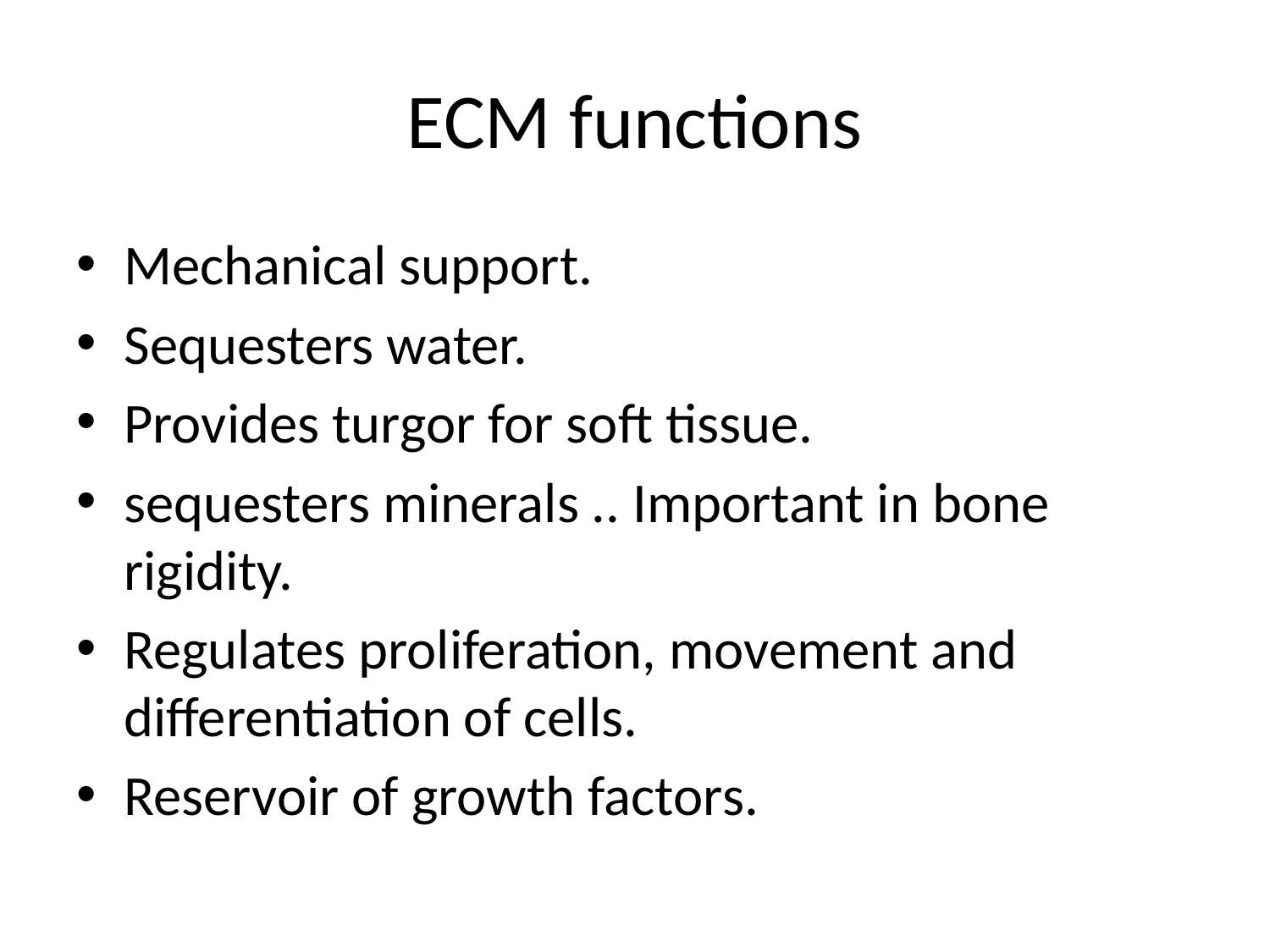

# ECM functions
Mechanical support.
Sequesters water.
Provides turgor for soft tissue.
sequesters minerals .. Important in bone rigidity.
Regulates proliferation, movement and differentiation of cells.
Reservoir of growth factors.